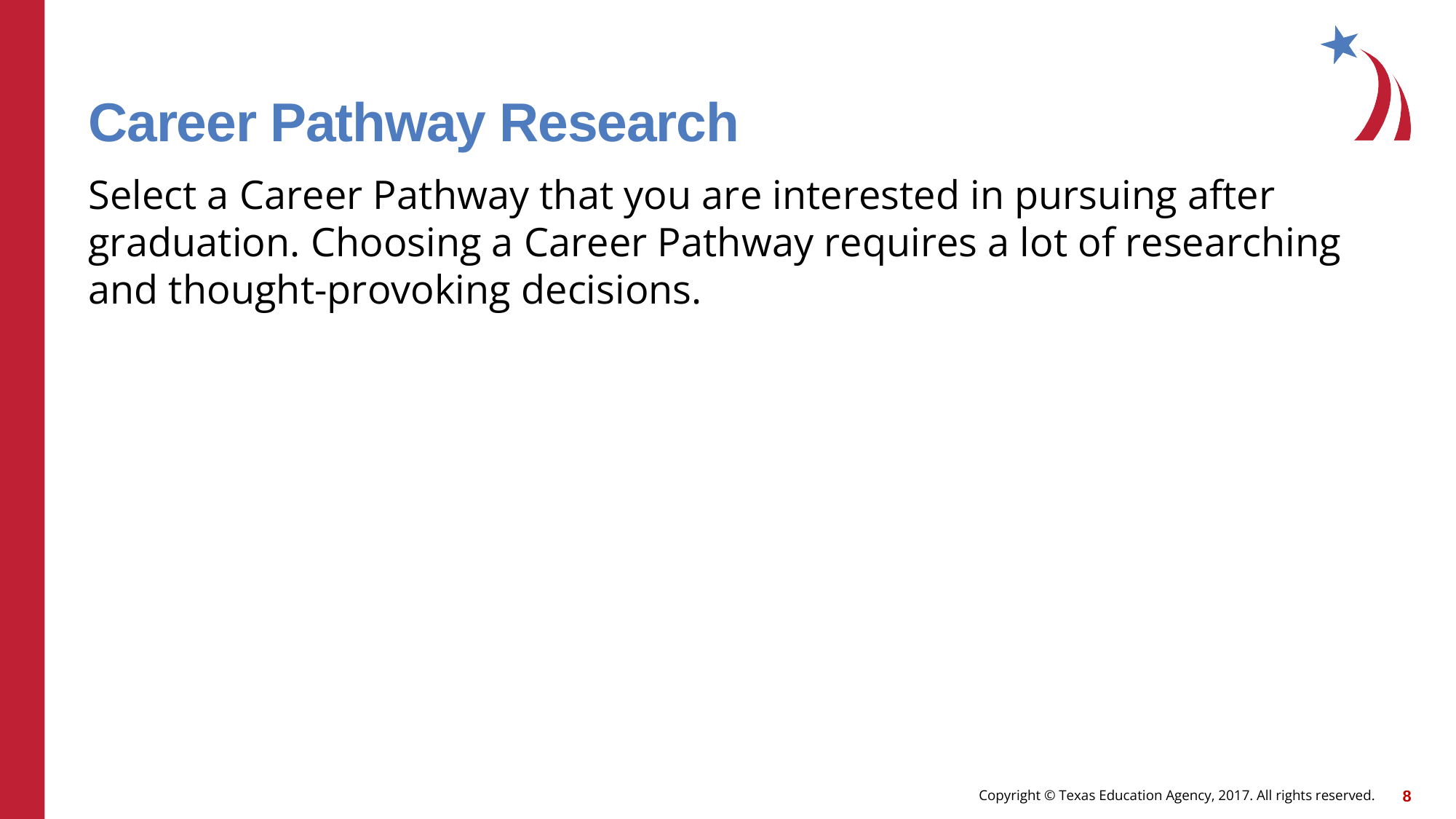

# Career Pathway Research
Select a Career Pathway that you are interested in pursuing after graduation. Choosing a Career Pathway requires a lot of researching and thought-provoking decisions.